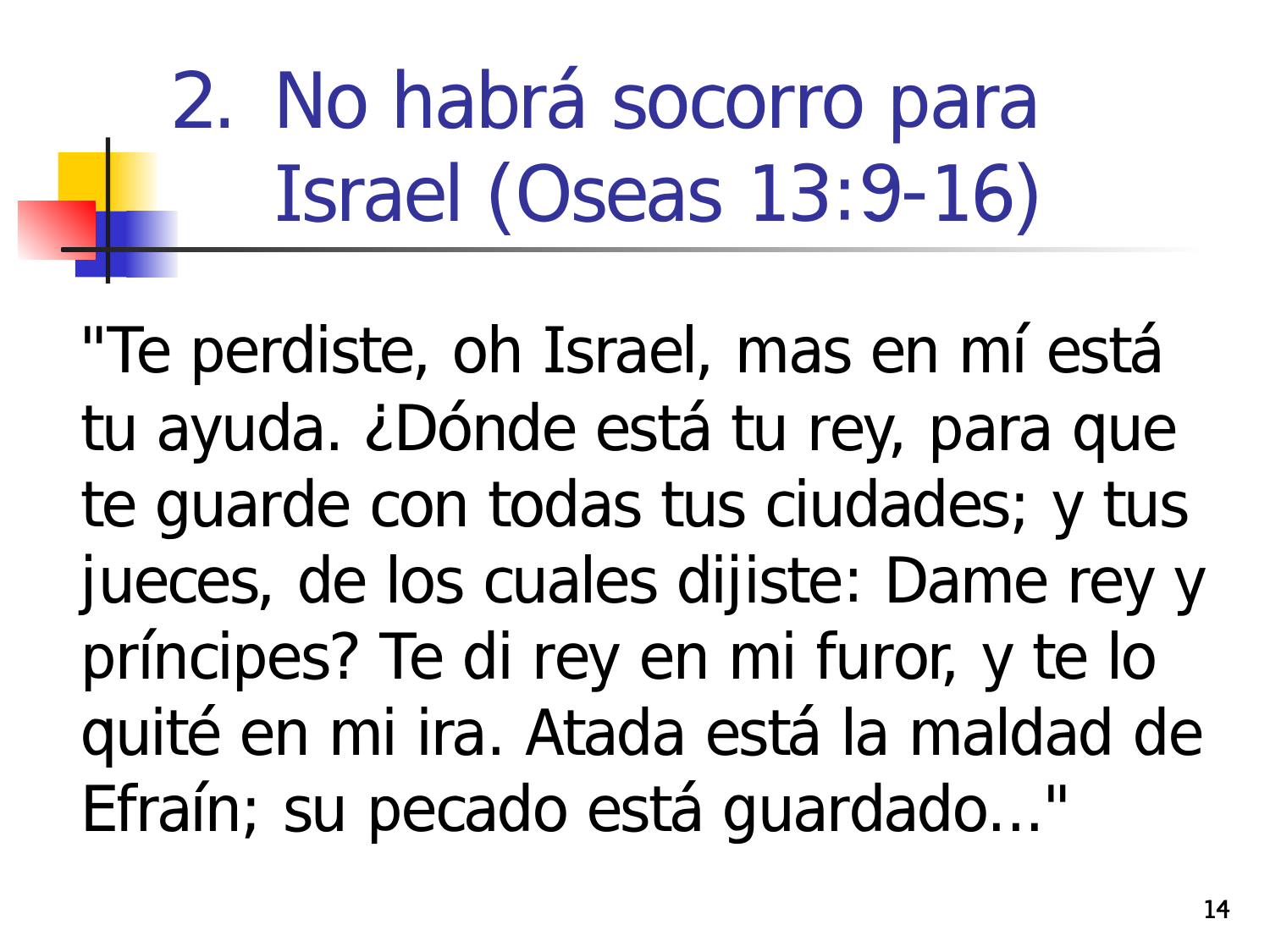

# No habrá socorro para Israel (Oseas 13:9-16)
	"Te perdiste, oh Israel, mas en mí está tu ayuda. ¿Dónde está tu rey, para que te guarde con todas tus ciudades; y tus jueces, de los cuales dijiste: Dame rey y príncipes? Te di rey en mi furor, y te lo quité en mi ira. Atada está la maldad de Efraín; su pecado está guardado..."

14
14